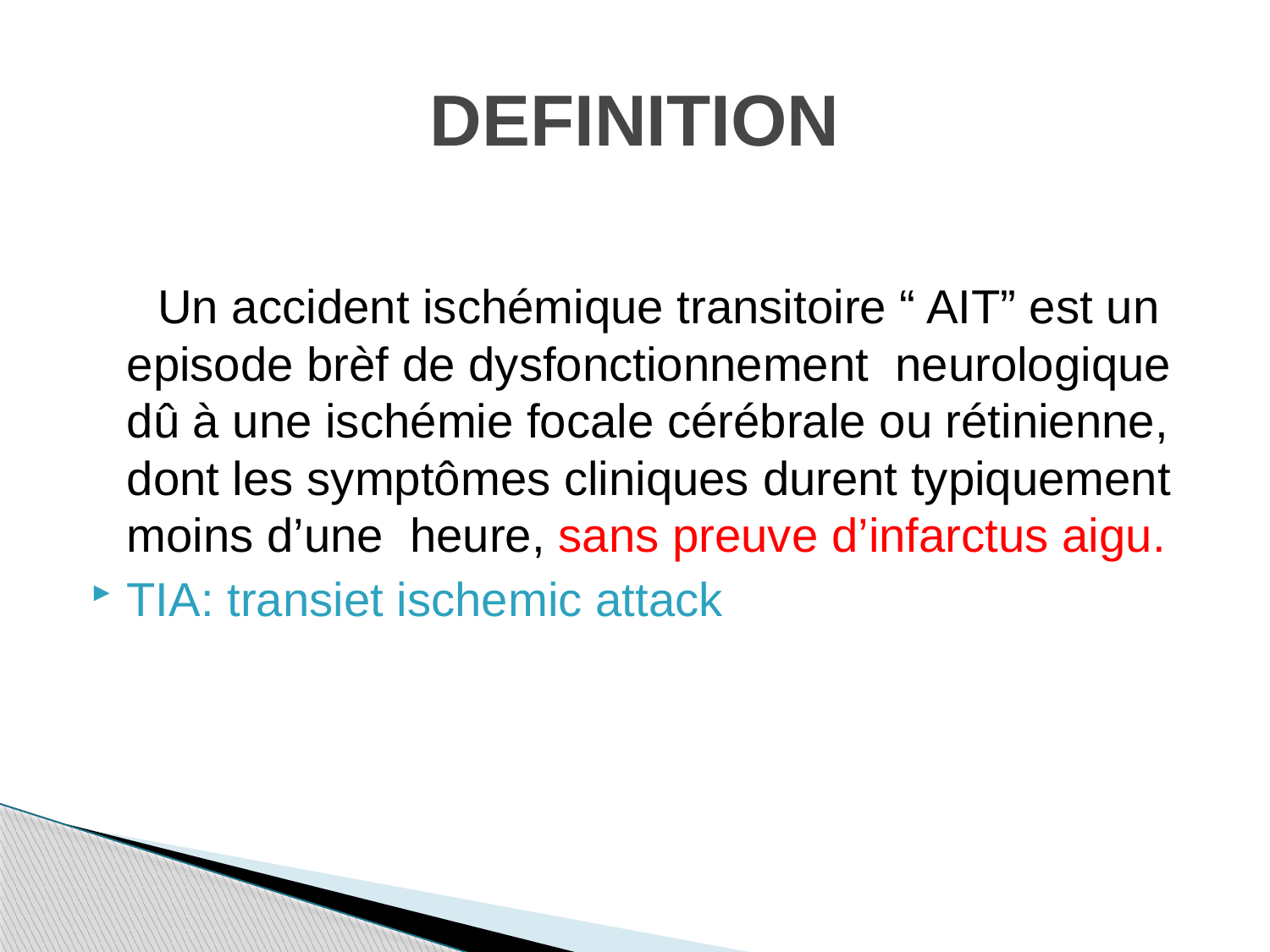

# DEFINITION

     Un accident ischémique transitoire “ AIT” est un episode brèf de dysfonctionnement  neurologique dû à une ischémie focale cérébrale ou rétinienne, dont les symptômes cliniques durent typiquement moins d’une  heure, sans preuve d’infarctus aigu.
TIA: transiet ischemic attack